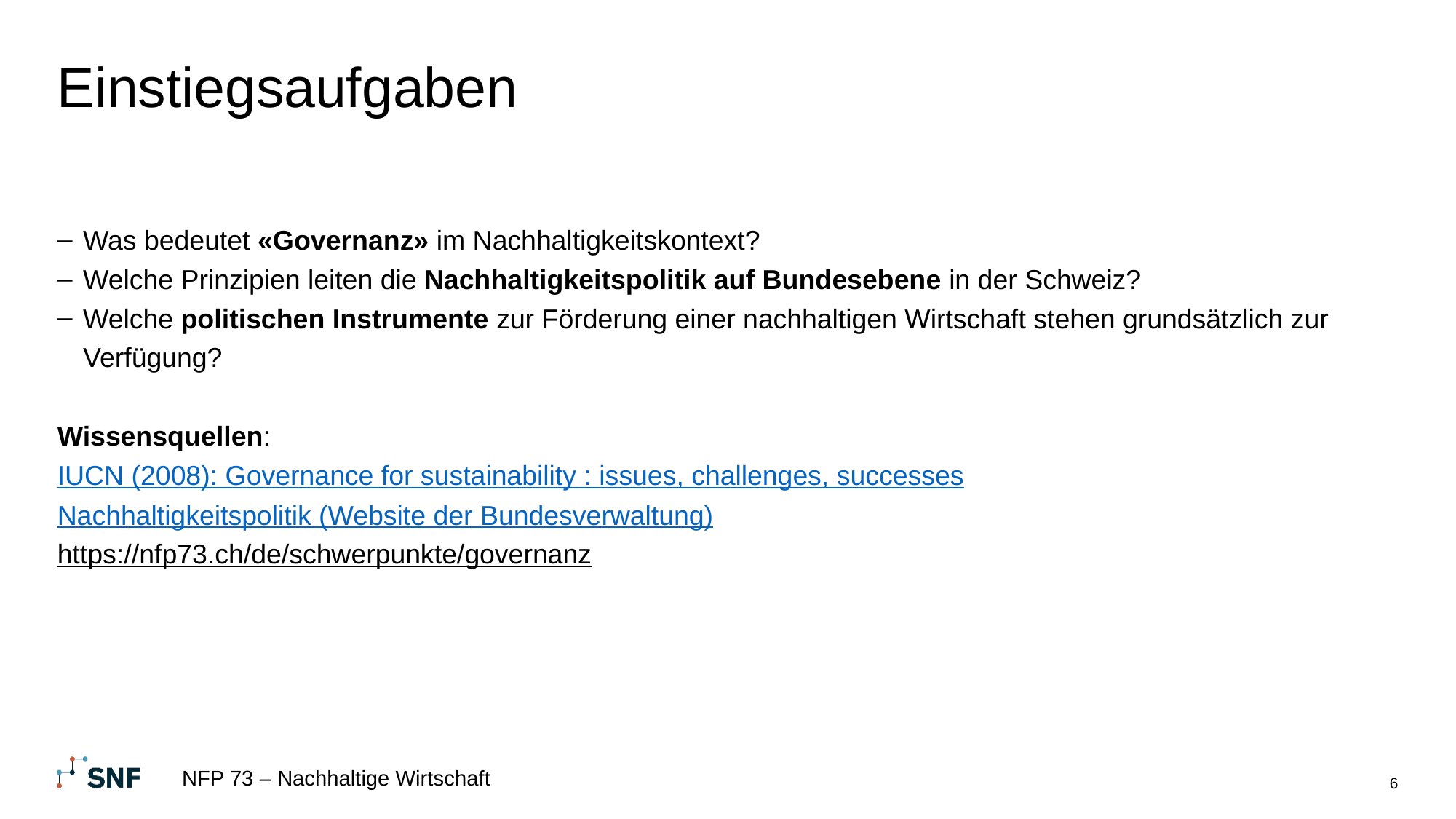

# Einstiegsaufgaben
Was bedeutet «Governanz» im Nachhaltigkeitskontext?
Welche Prinzipien leiten die Nachhaltigkeitspolitik auf Bundesebene in der Schweiz?
Welche politischen Instrumente zur Förderung einer nachhaltigen Wirtschaft stehen grundsätzlich zur Verfügung?

Wissensquellen:
IUCN (2008): Governance for sustainability : issues, challenges, successes
Nachhaltigkeitspolitik (Website der Bundesverwaltung)
https://nfp73.ch/de/schwerpunkte/governanz
NFP 73 – Nachhaltige Wirtschaft
6